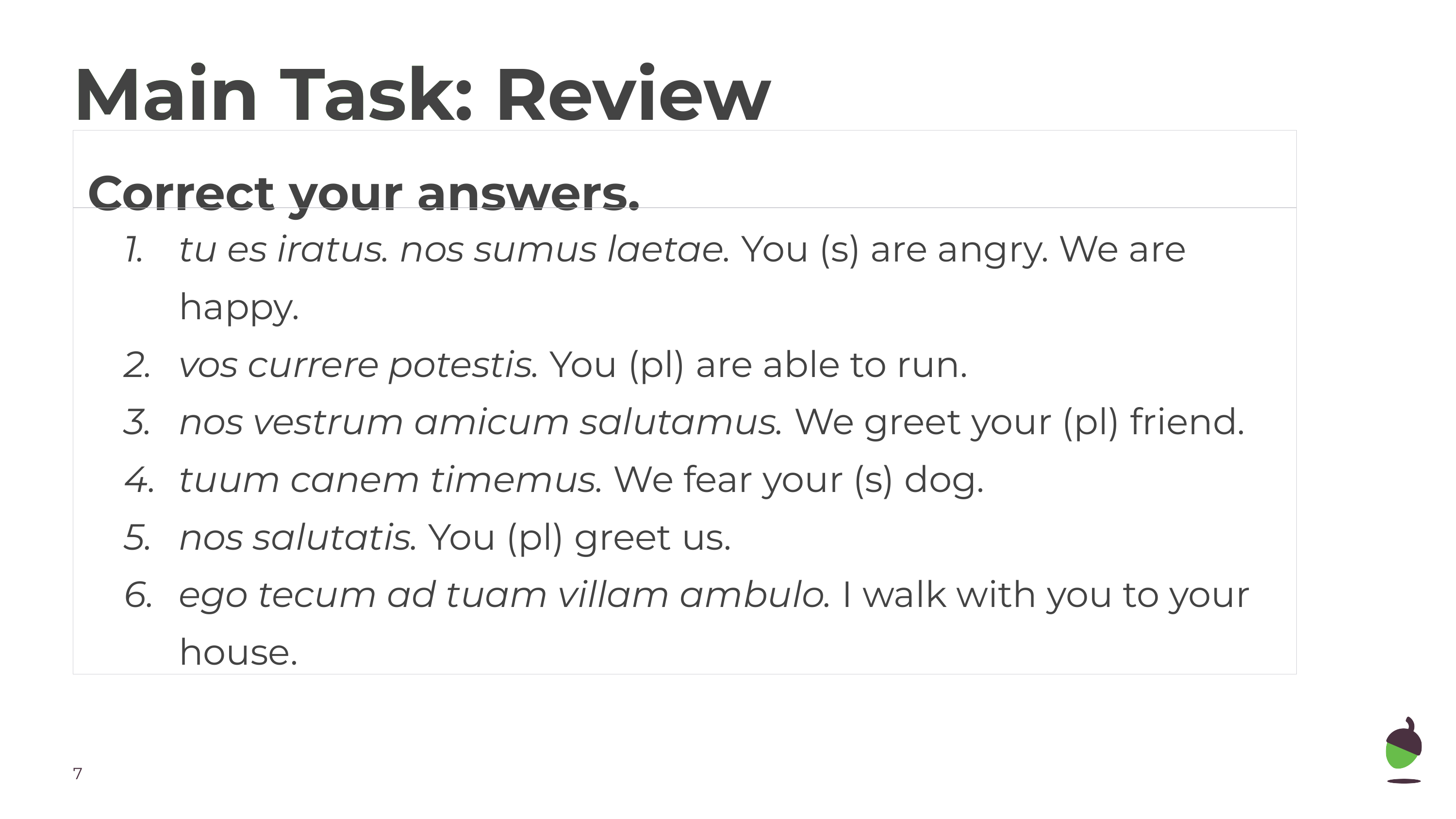

# Main Task
Main Task: Review
Correct your answers.
| tu es iratus. nos sumus laetae. You (s) are angry. We are happy. vos currere potestis. You (pl) are able to run. nos vestrum amicum salutamus. We greet your (pl) friend. tuum canem timemus. We fear your (s) dog. nos salutatis. You (pl) greet us. ego tecum ad tuam villam ambulo. I walk with you to your house. |
| --- |
7